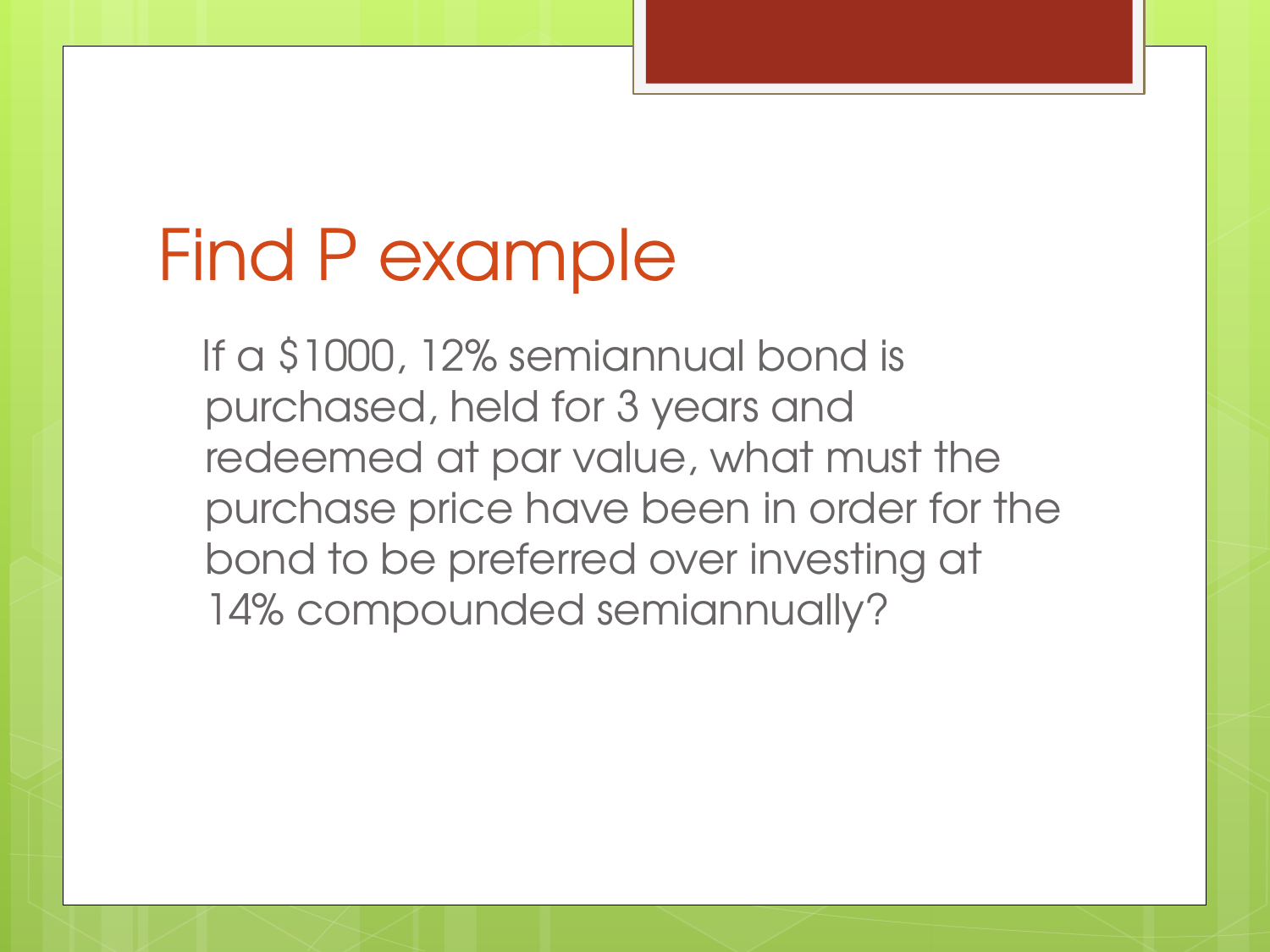

# Find P example
   If a $1000, 12% semiannual bond is purchased, held for 3 years and redeemed at par value, what must the purchase price have been in order for the bond to be preferred over investing at 14% compounded semiannually?